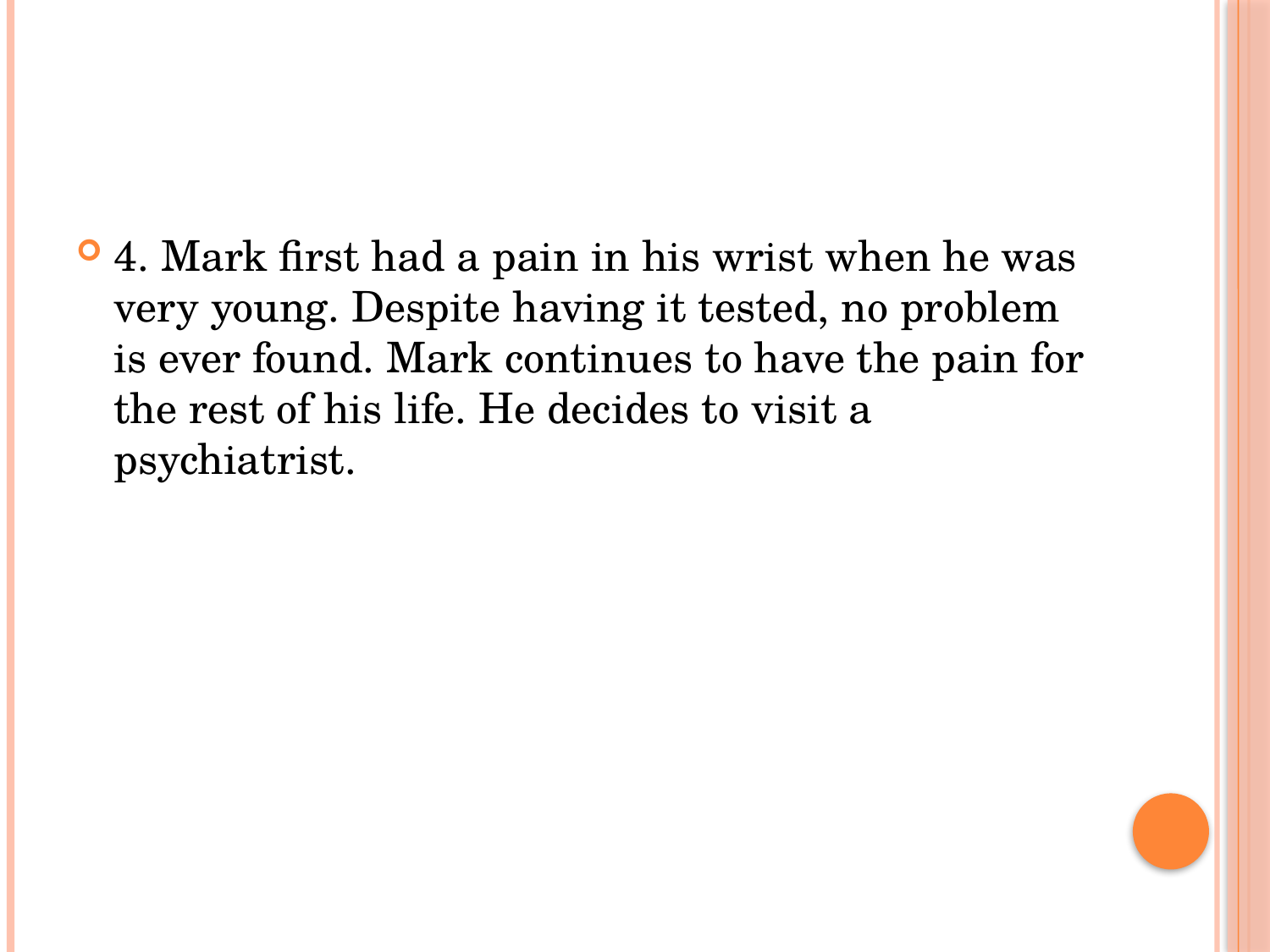

#
4. Mark first had a pain in his wrist when he was very young. Despite having it tested, no problem is ever found. Mark continues to have the pain for the rest of his life. He decides to visit a psychiatrist.